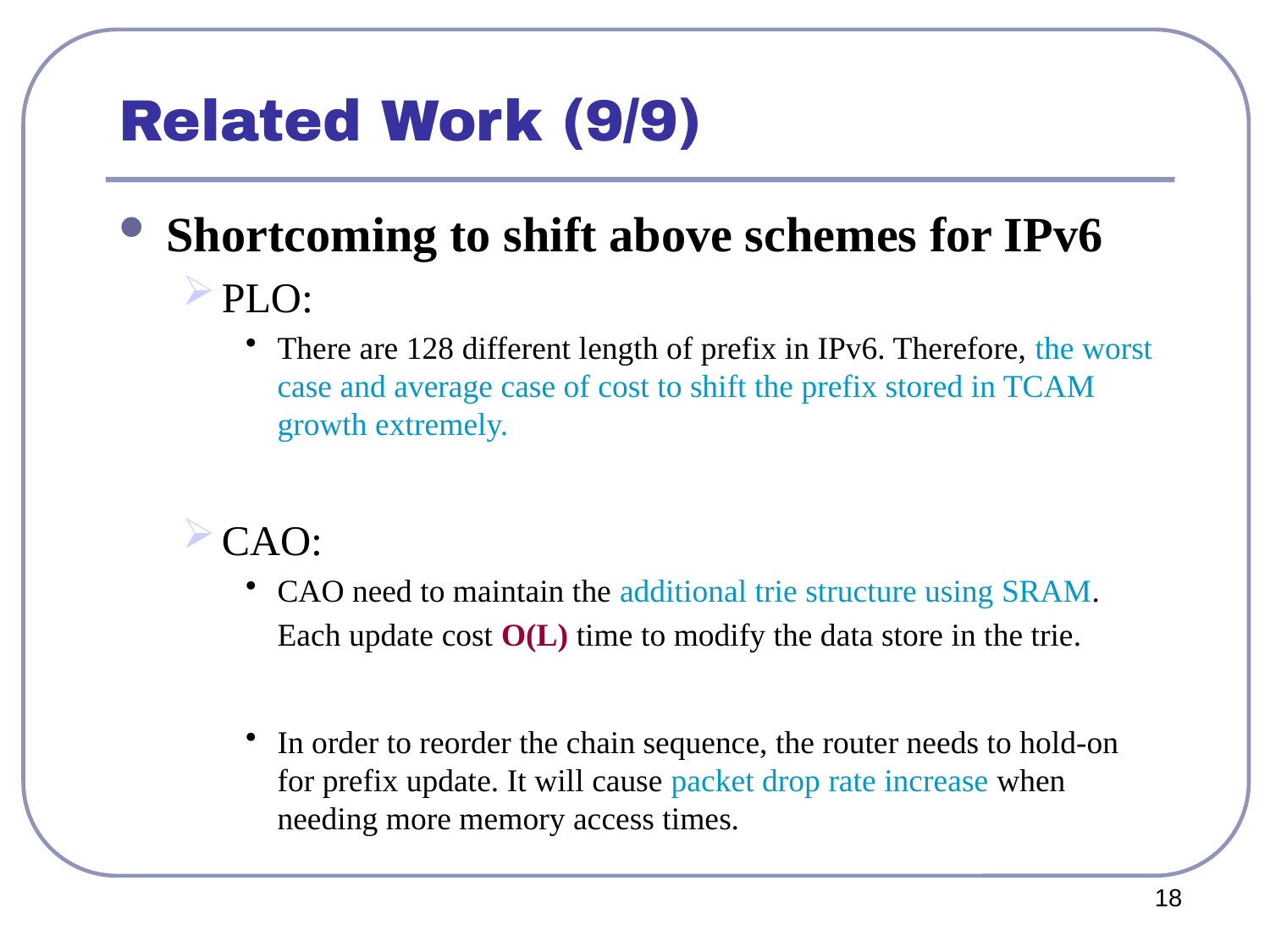

# Related Work (9/9)
Shortcoming to shift above schemes for IPv6
PLO:
There are 128 different length of prefix in IPv6. Therefore, the worst case and average case of cost to shift the prefix stored in TCAM growth extremely.

CAO:
CAO need to maintain the additional trie structure using SRAM.
	Each update cost O(L) time to modify the data store in the trie.

In order to reorder the chain sequence, the router needs to hold-on for prefix update. It will cause packet drop rate increase when needing more memory access times.
18